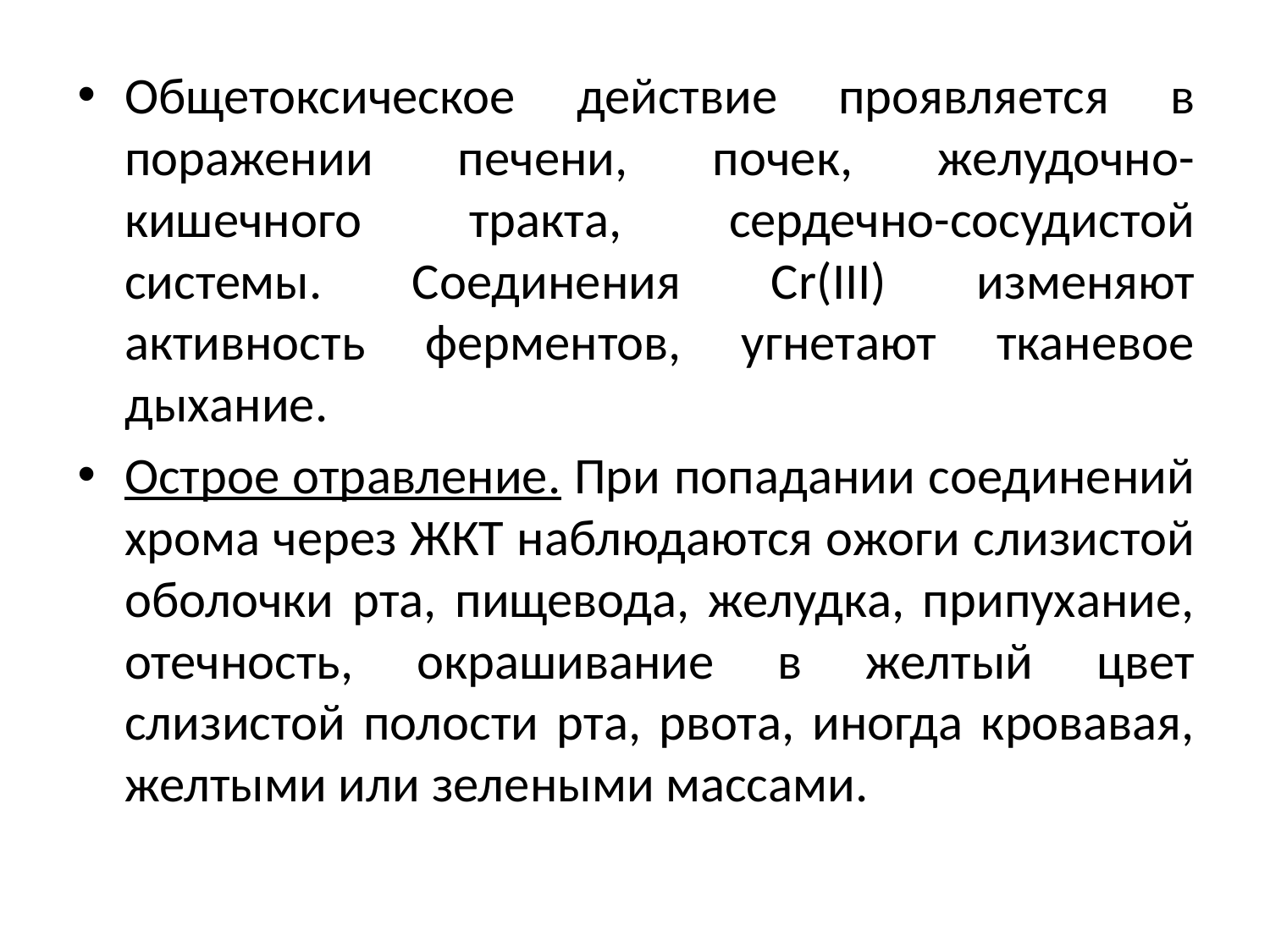

Общетоксическое действие проявляется в поражении печени, почек, желудочно-кишечного тракта, сердечно-сосудистой системы. Соединения Сr(III) изменяют активность ферментов, угнетают тканевое дыхание.
Острое отравление. При попадании соединений хрома через ЖКТ наблюдаются ожоги слизистой оболочки рта, пищевода, желудка, припухание, отечность, окрашивание в желтый цвет слизистой полости рта, рвота, иногда кровавая, желтыми или зелеными массами.